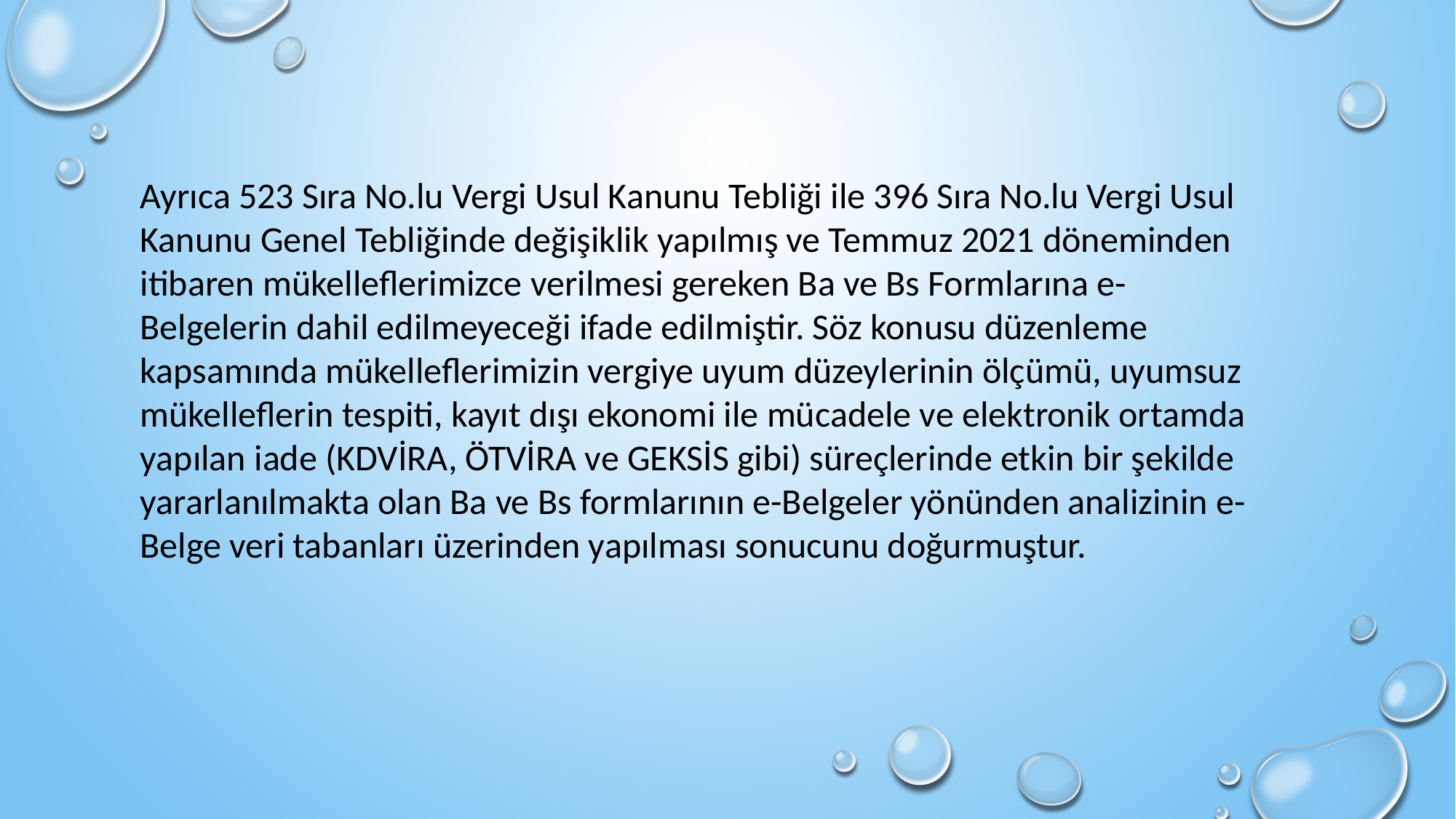

Ayrıca 523 Sıra No.lu Vergi Usul Kanunu Tebliği ile 396 Sıra No.lu Vergi Usul Kanunu Genel Tebliğinde değişiklik yapılmış ve Temmuz 2021 döneminden itibaren mükelleflerimizce verilmesi gereken Ba ve Bs Formlarına e-Belgelerin dahil edilmeyeceği ifade edilmiştir. Söz konusu düzenleme kapsamında mükelleflerimizin vergiye uyum düzeylerinin ölçümü, uyumsuz mükelleflerin tespiti, kayıt dışı ekonomi ile mücadele ve elektronik ortamda yapılan iade (KDVİRA, ÖTVİRA ve GEKSİS gibi) süreçlerinde etkin bir şekilde yararlanılmakta olan Ba ve Bs formlarının e-Belgeler yönünden analizinin e-Belge veri tabanları üzerinden yapılması sonucunu doğurmuştur.